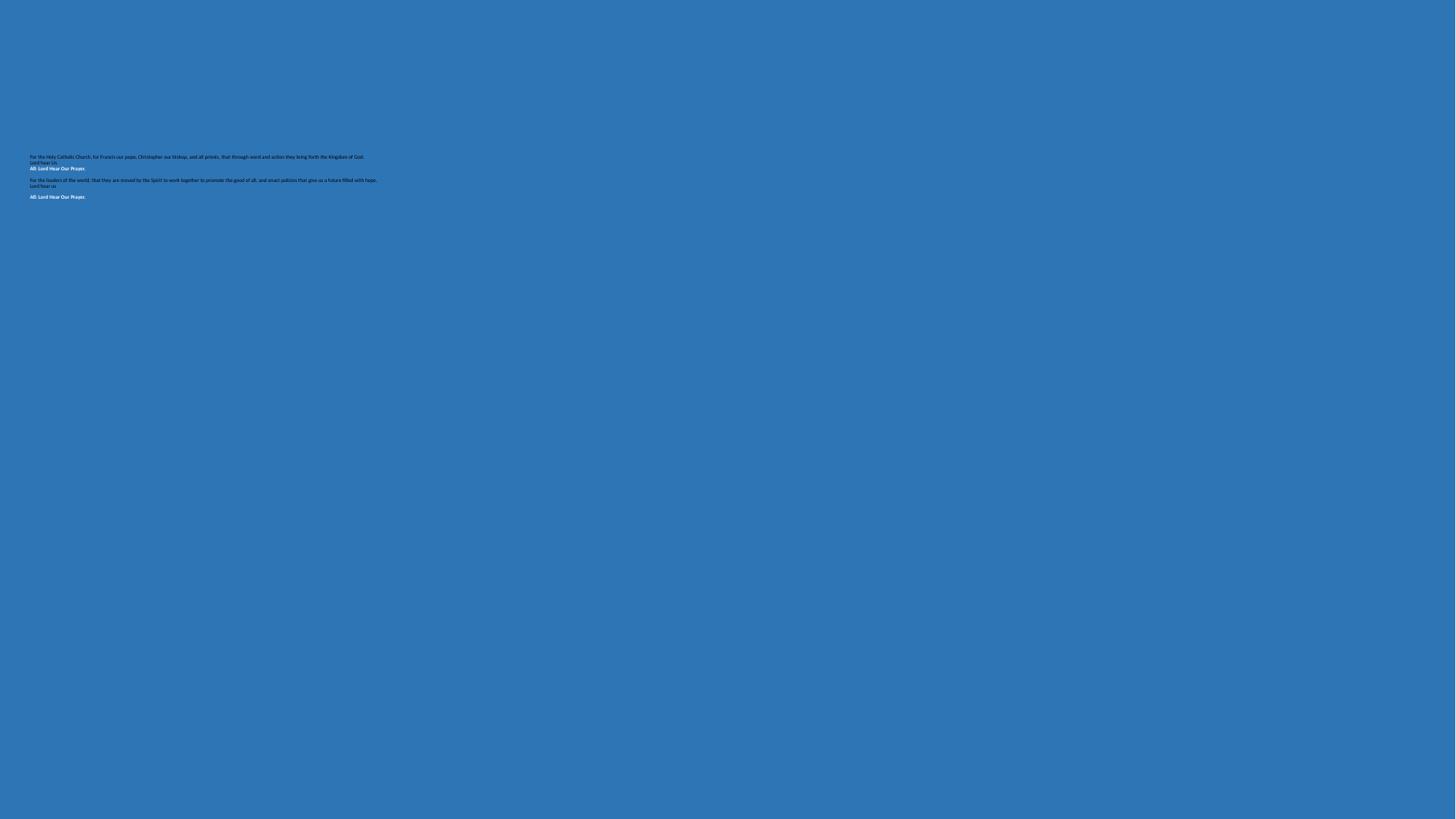

# For the Holy Catholic Church, for Francis our pope, Christopher our bishop, and all priests, that through word and action they bring forth the Kingdom of God. Lord hear Us  All: Lord Hear Our Prayer. For the leaders of the world, that they are moved by the Spirit to work together to promote the good of all, and enact policies that give us a future filled with hope. Lord hear us All: Lord Hear Our Prayer.